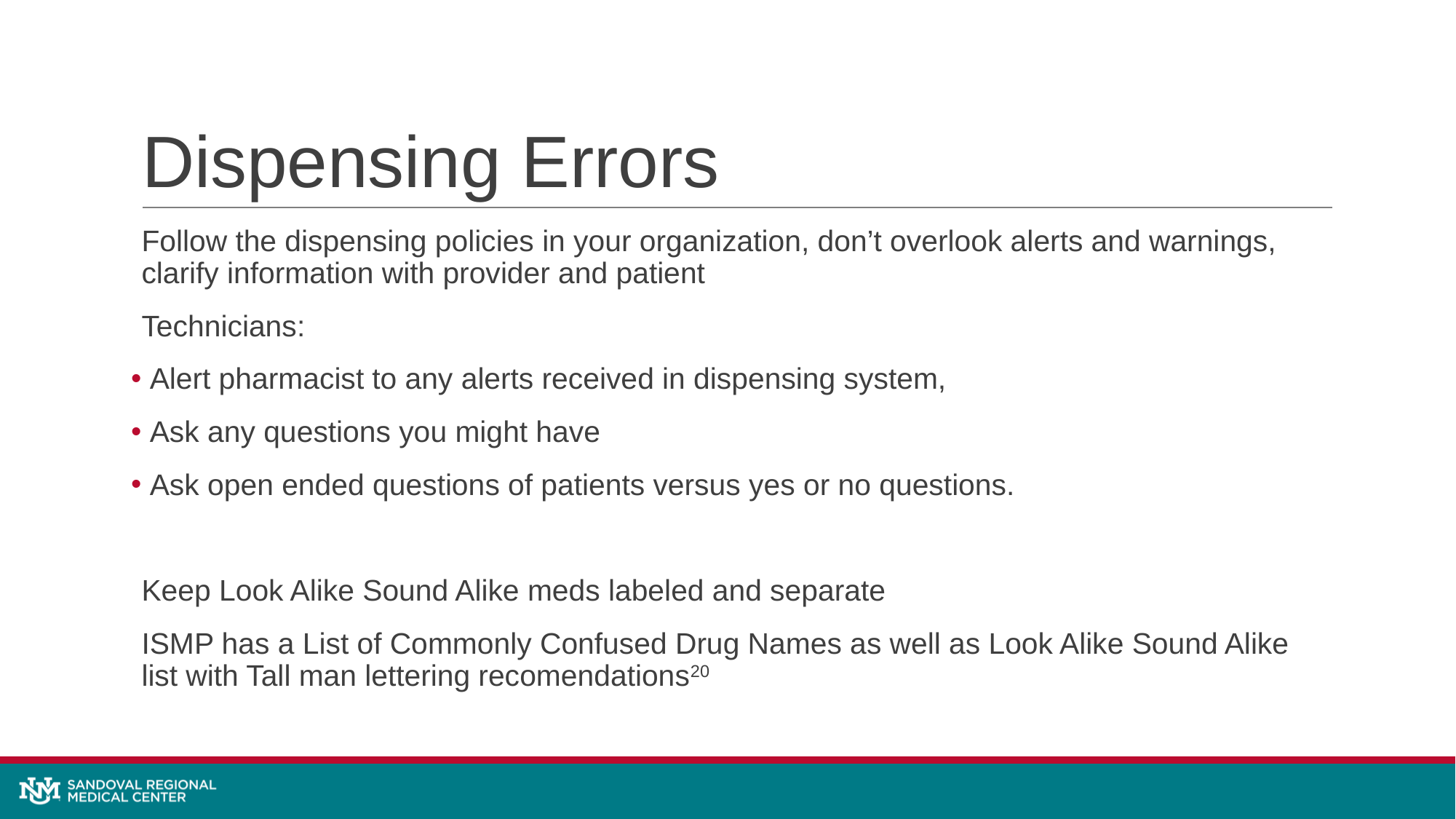

# Dispensing Errors
Follow the dispensing policies in your organization, don’t overlook alerts and warnings, clarify information with provider and patient
Technicians:
 Alert pharmacist to any alerts received in dispensing system,
 Ask any questions you might have
 Ask open ended questions of patients versus yes or no questions.

Keep Look Alike Sound Alike meds labeled and separate
ISMP has a List of Commonly Confused Drug Names as well as Look Alike Sound Alike list with Tall man lettering recomendations20